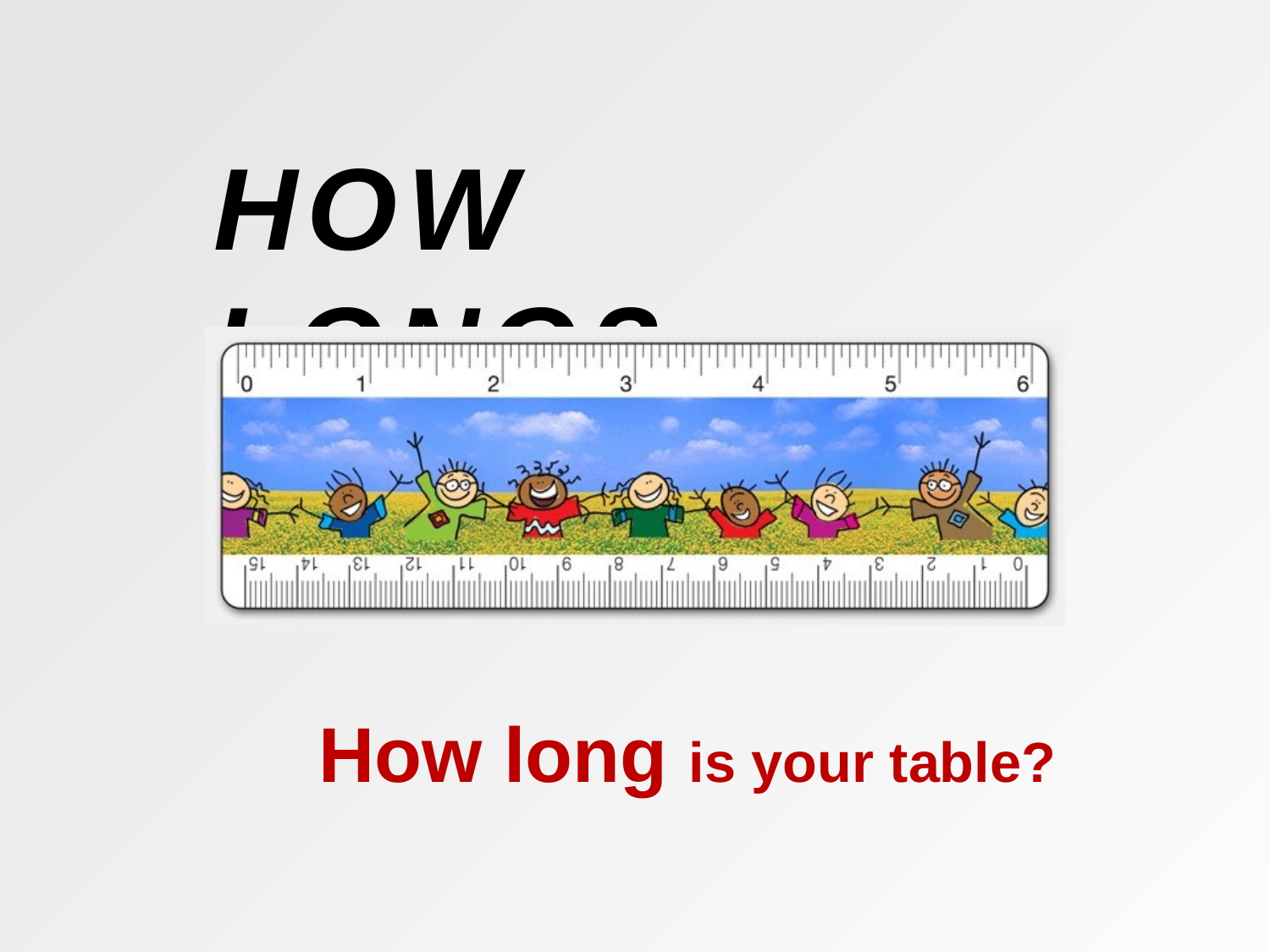

# HOW	LONG?

How long is your table?